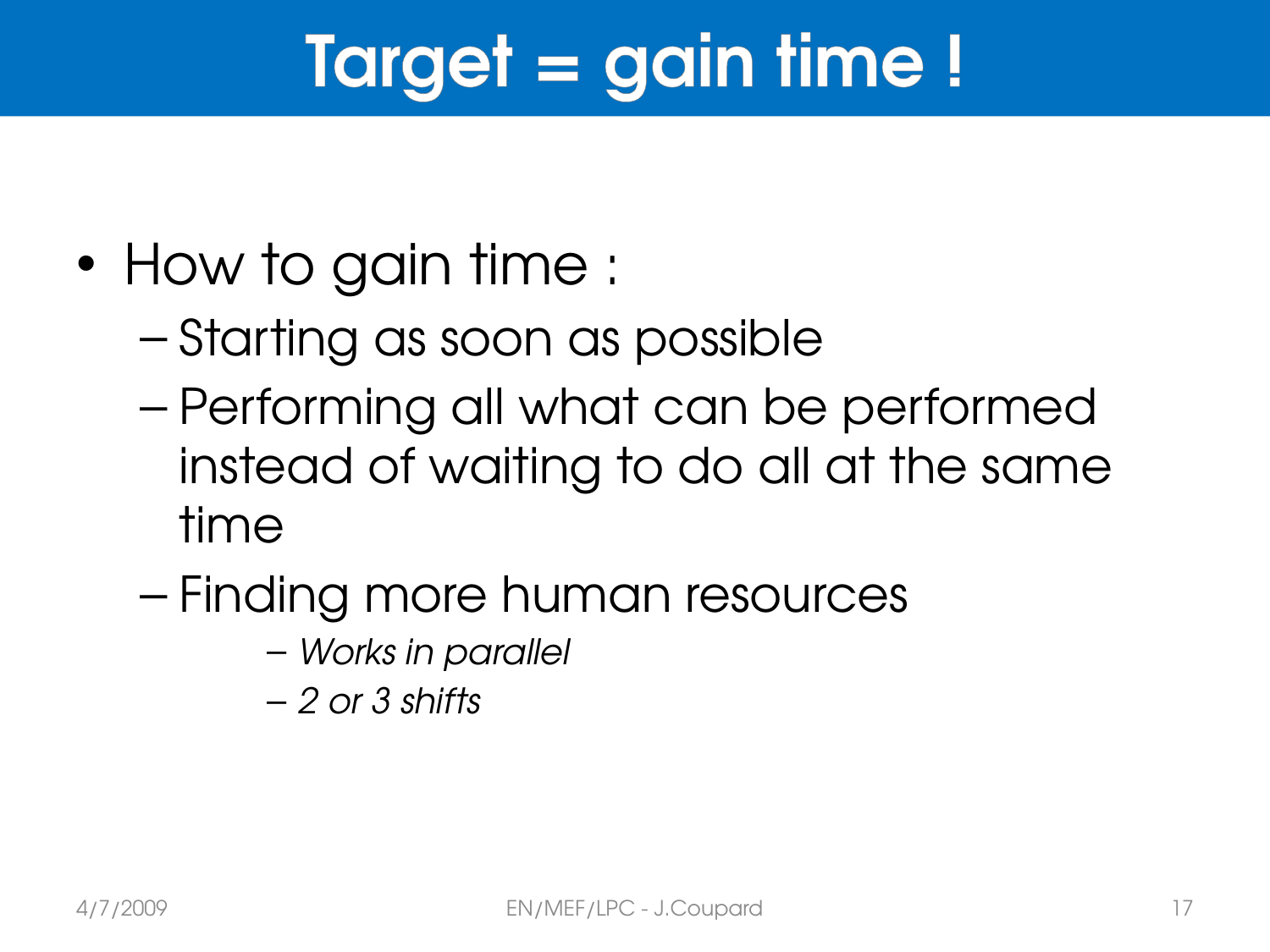

# Target = gain time !
How to gain time :
Starting as soon as possible
Performing all what can be performed instead of waiting to do all at the same time
Finding more human resources
Works in parallel
2 or 3 shifts

4/7/2009
EN/MEF/LPC - J.Coupard
17